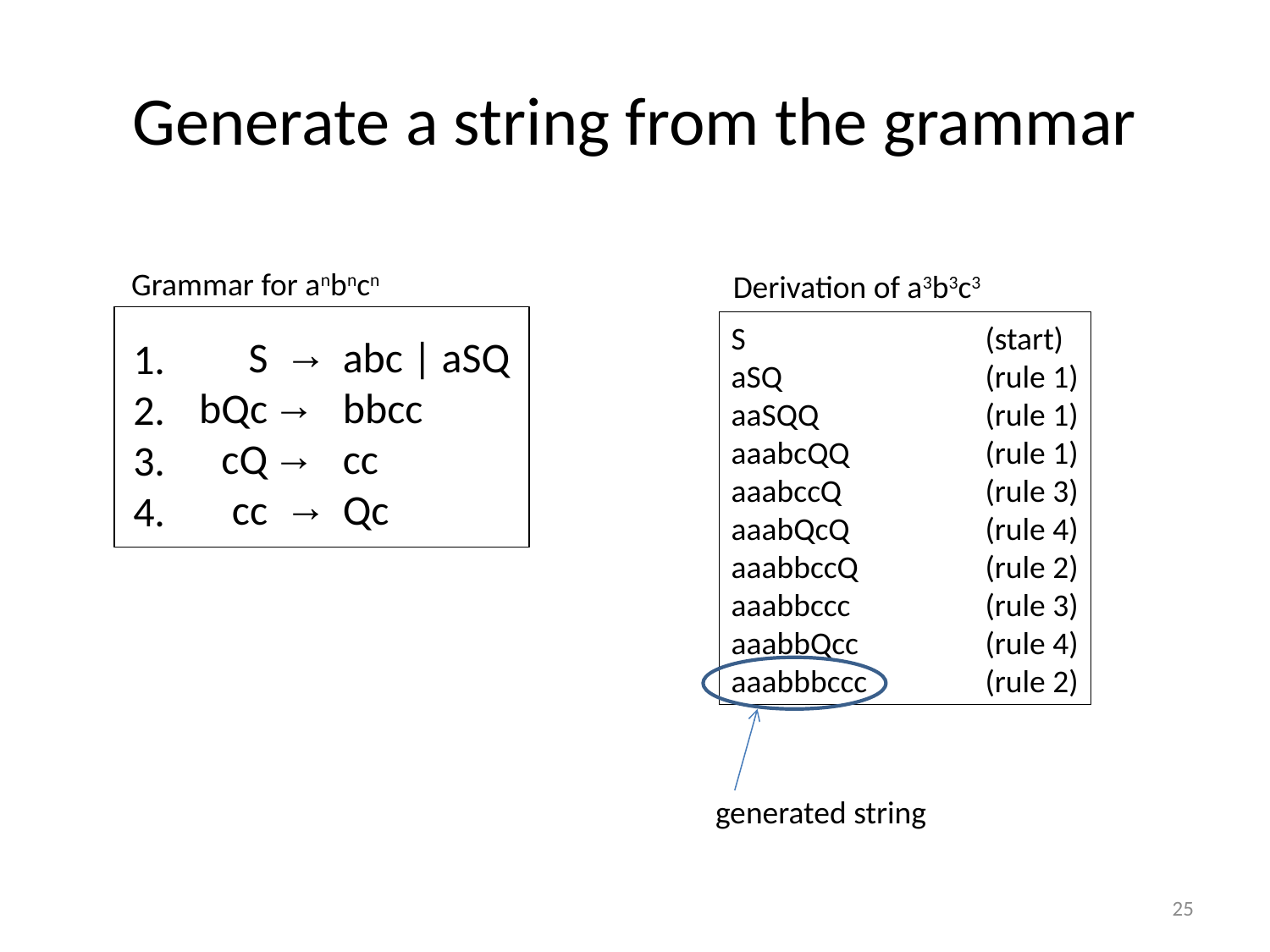

# Generate a string from the grammar
Grammar for anbncn
Derivation of a3b3c3

S
bQc
cQ
cc
abc | aSQ
bbcc
cc
Qc
1.
2.
3.
4.
→
→
→
→

S 		(start)
aSQ		(rule 1)
aaSQQ		(rule 1)
aaabcQQ		(rule 1)
aaabccQ		(rule 3)
aaabQcQ		(rule 4)
aaabbccQ	(rule 2)
aaabbccc		(rule 3)
aaabbQcc	(rule 4)
aaabbbccc	(rule 2)

generated string
25